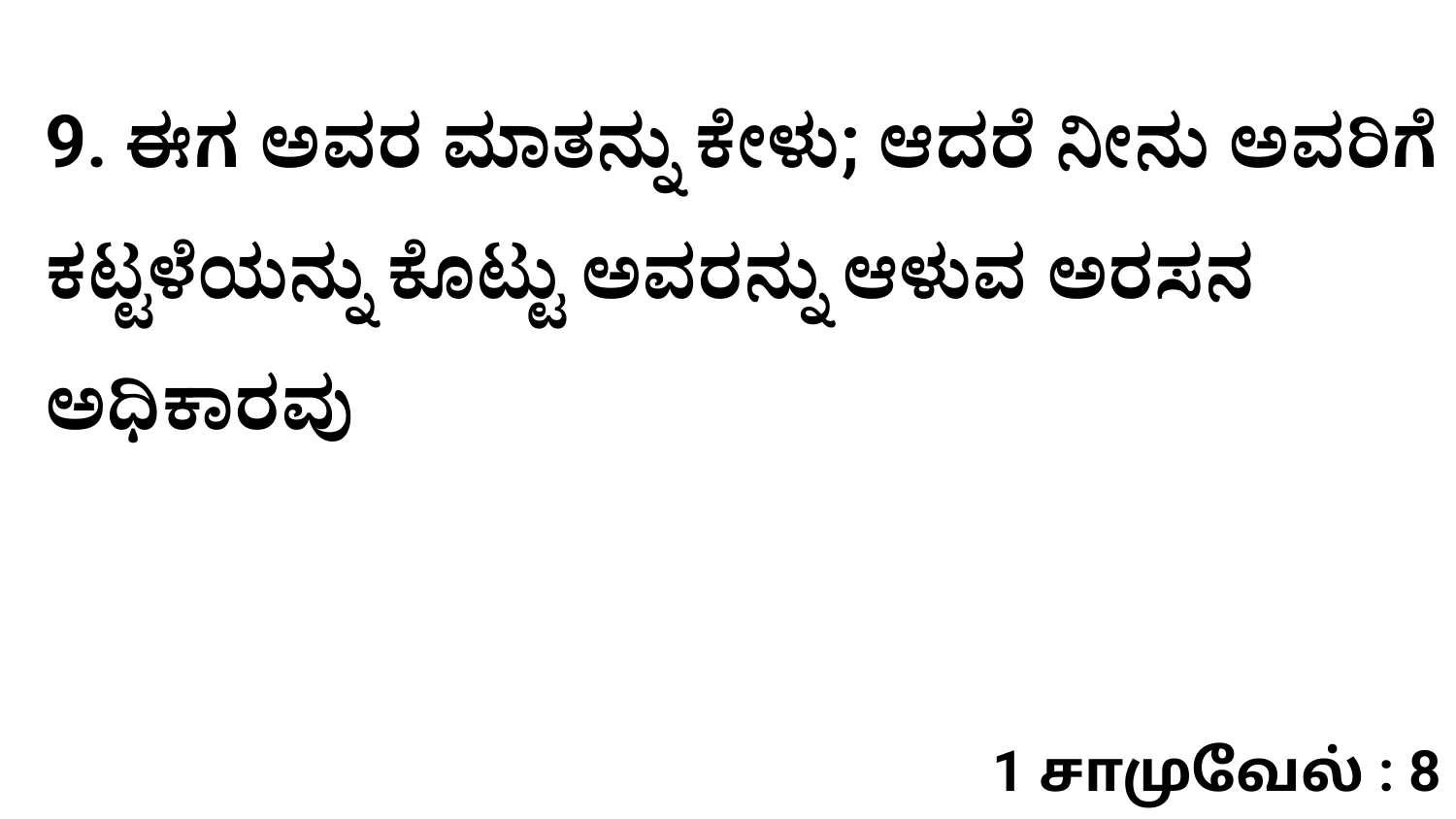

9. ಈಗ ಅವರ ಮಾತನ್ನು ಕೇಳು; ಆದರೆ ನೀನು ಅವರಿಗೆ ಕಟ್ಟಳೆಯನ್ನು ಕೊಟ್ಟು ಅವರನ್ನು ಆಳುವ ಅರಸನ ಅಧಿಕಾರವು
1 சாமுவேல் : 8